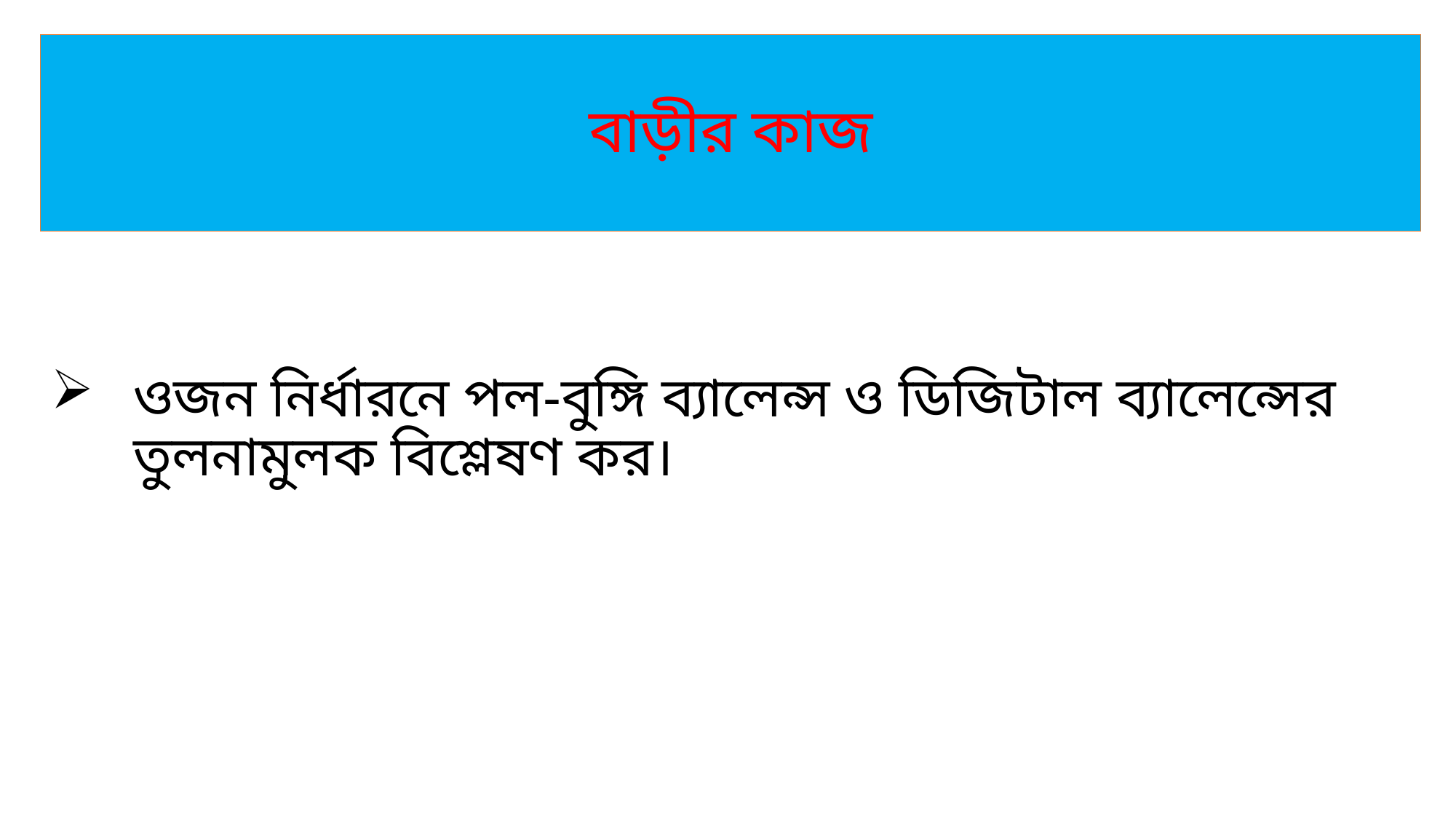

# বাড়ীর কাজ
ওজন নির্ধারনে পল-বুঙ্গি ব্যালেন্স ও ডিজিটাল ব্যালেন্সের তুলনামুলক বিশ্লেষণ কর।